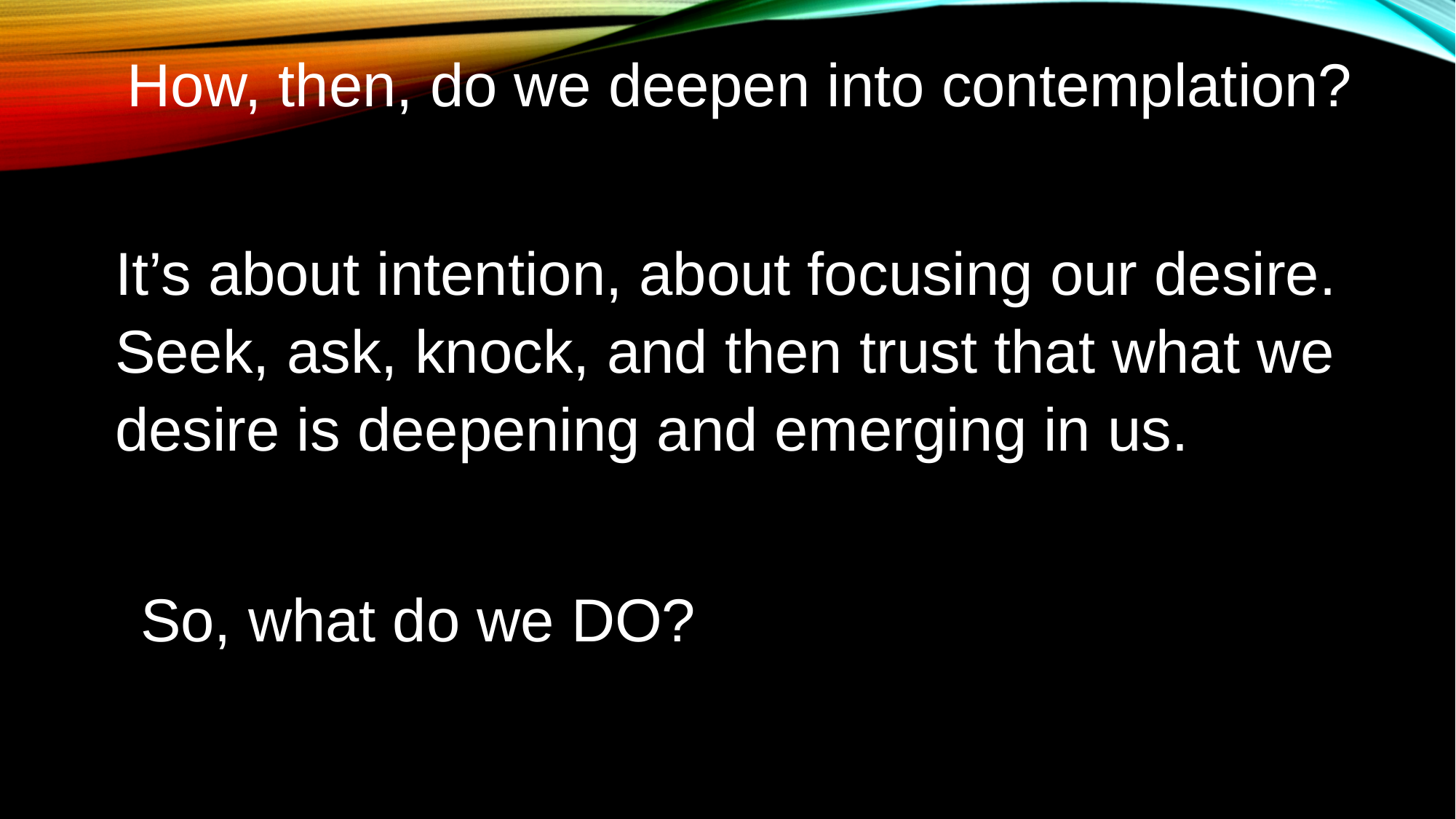

How, then, do we deepen into contemplation?

It’s about intention, about focusing our desire.  Seek, ask, knock, and then trust that what we desire is deepening and emerging in us.

So, what do we DO?